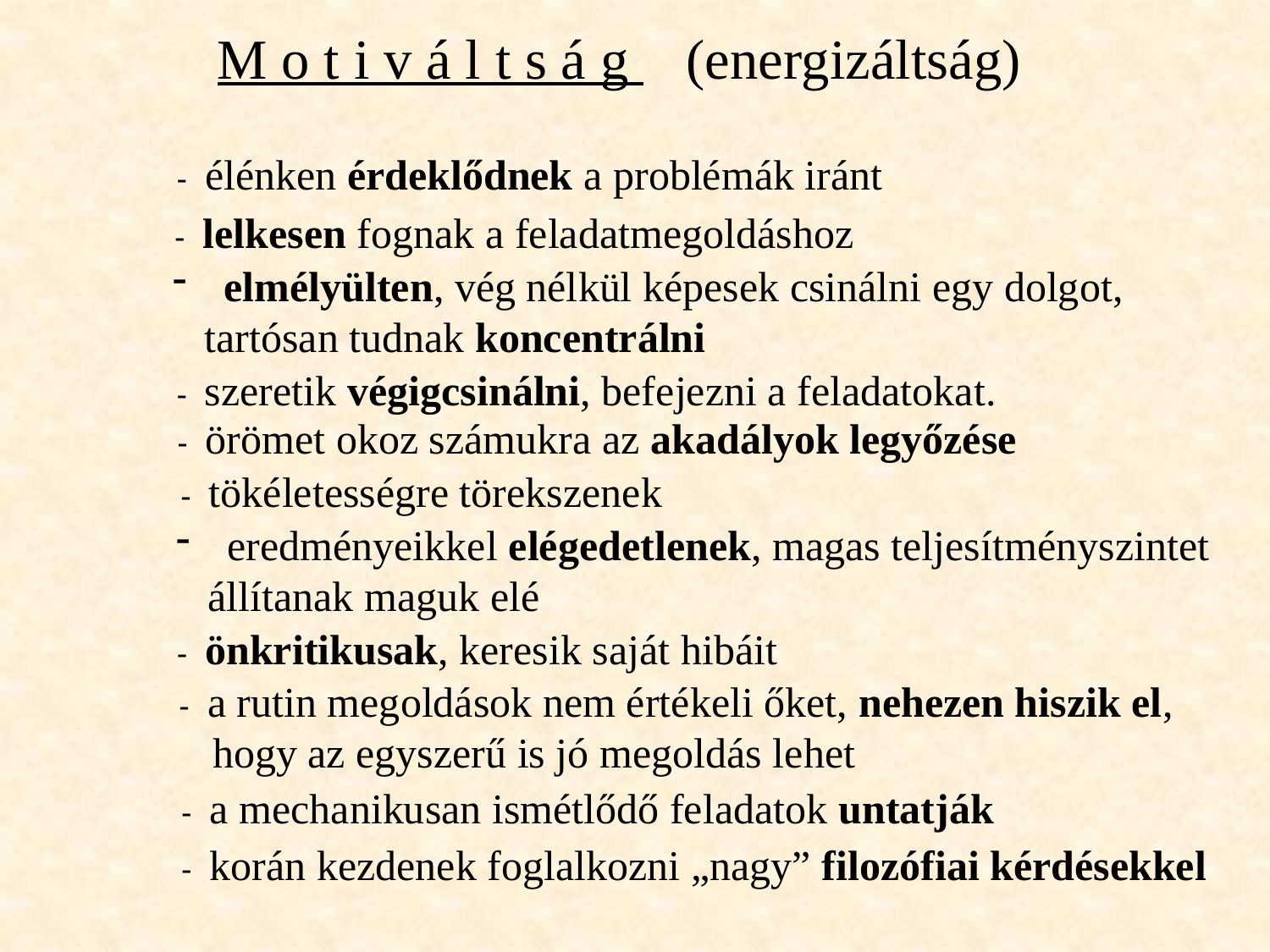

M o t i v á l t s á g    (energizáltság)
-  élénken érdeklődnek a problémák iránt
-  lelkesen fognak a feladatmegoldáshoz
  elmélyülten, vég nélkül képesek csinálni egy dolgot,
   tartósan tudnak koncentrálni
-  szeretik végigcsinálni, befejezni a feladatokat.
 -  örömet okoz számukra az akadályok legyőzése
-  tökéletességre törekszenek
  eredményeikkel elégedetlenek, magas teljesítményszintet
   állítanak maguk elé
 -  önkritikusak, keresik saját hibáit
 -  a rutin megoldások nem értékeli őket, nehezen hiszik el,
    hogy az egyszerű is jó megoldás lehet
-  a mechanikusan ismétlődő feladatok untatják
-  korán kezdenek foglalkozni „nagy” filozófiai kérdésekkel